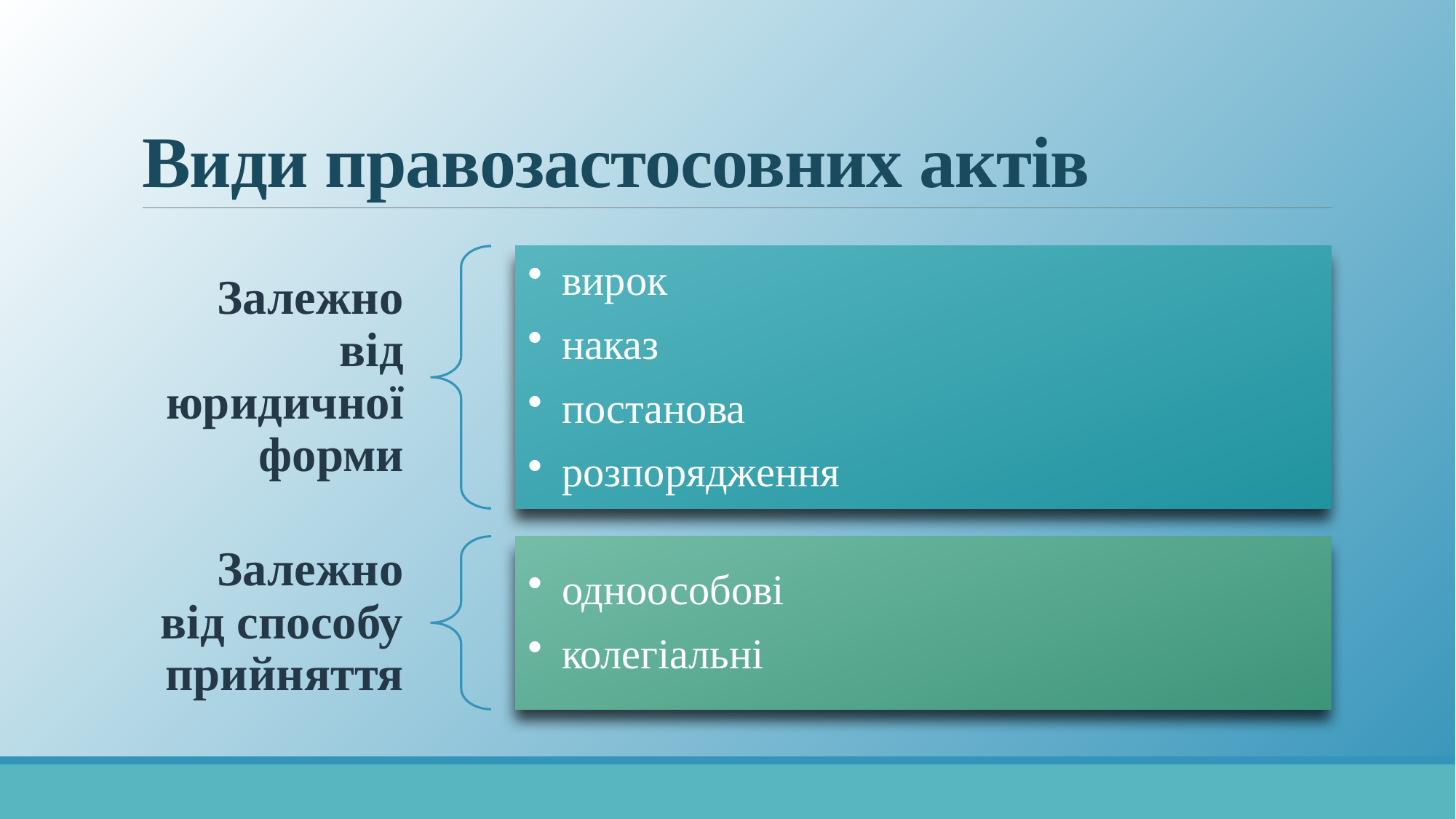

# Види правозастосовних актів
Залежно від юридичної форми
вирок
наказ
постанова
розпорядження
Залежно від способу прийняття
одноособові
колегіальні